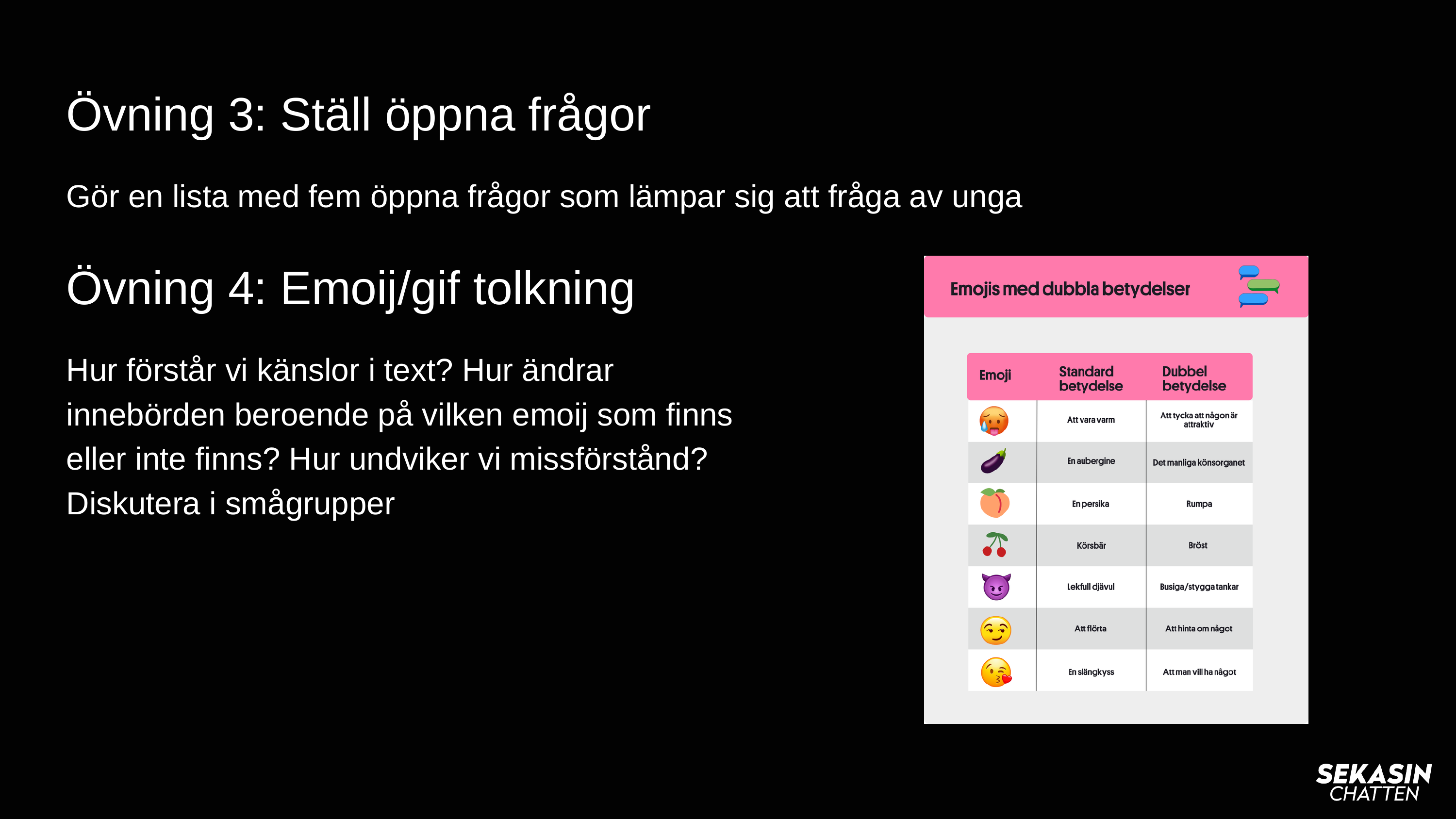

Övning 3: Ställ öppna frågor
Gör en lista med fem öppna frågor som lämpar sig att fråga av unga

Övning 4: Emoij/gif tolkning

Hur förstår vi känslor i text? Hur ändrar innebörden beroende på vilken emoij som finns eller inte finns? Hur undviker vi missförstånd? Diskutera i smågrupper